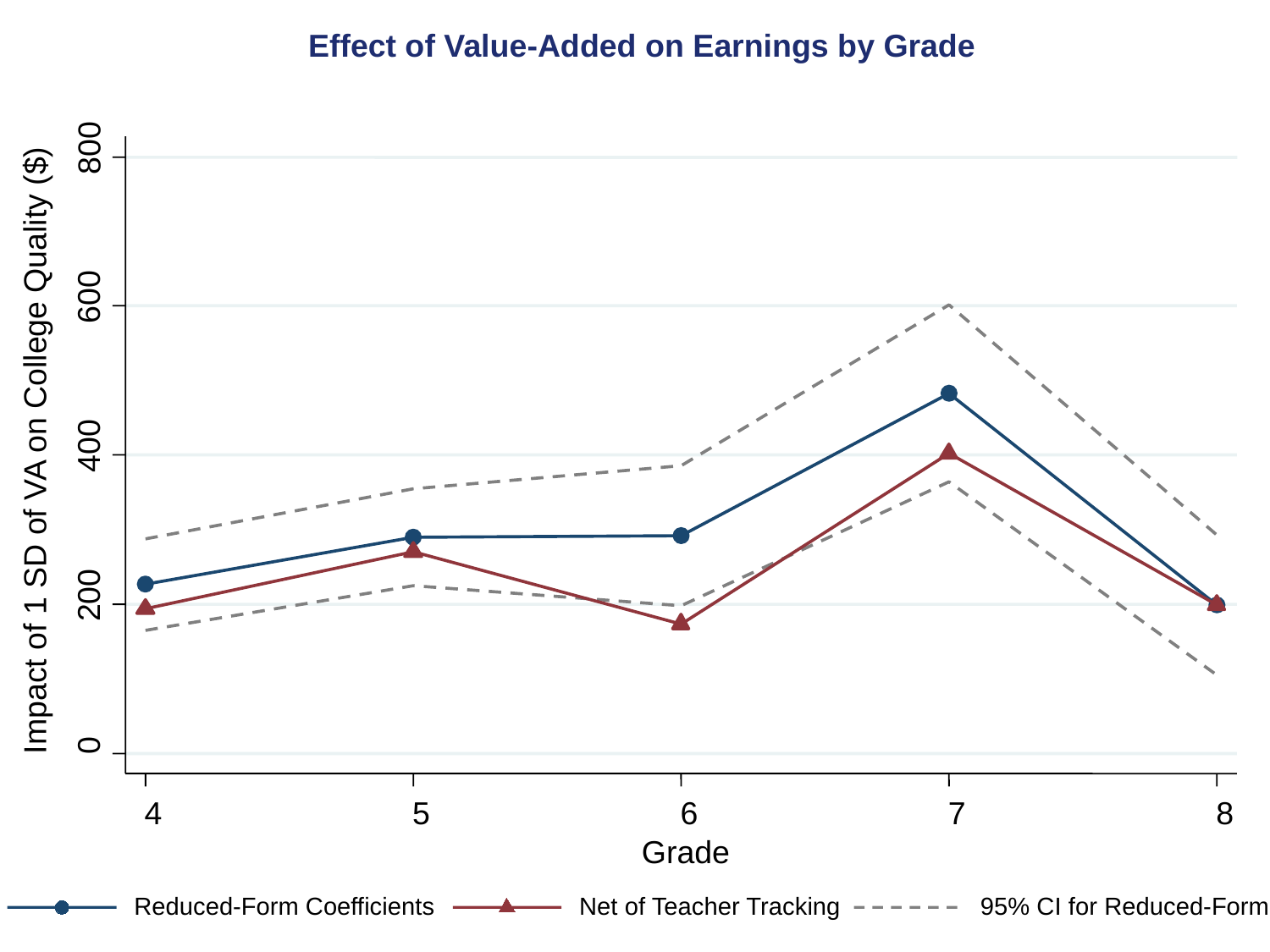

Effect of Value-Added on Earnings by Grade
800

600

Impact of 1 SD of VA on College Quality ($)
400

200

0

4
5
6
7
8
Grade
Reduced-Form Coefficients
Net of Teacher Tracking
95% CI for Reduced-Form